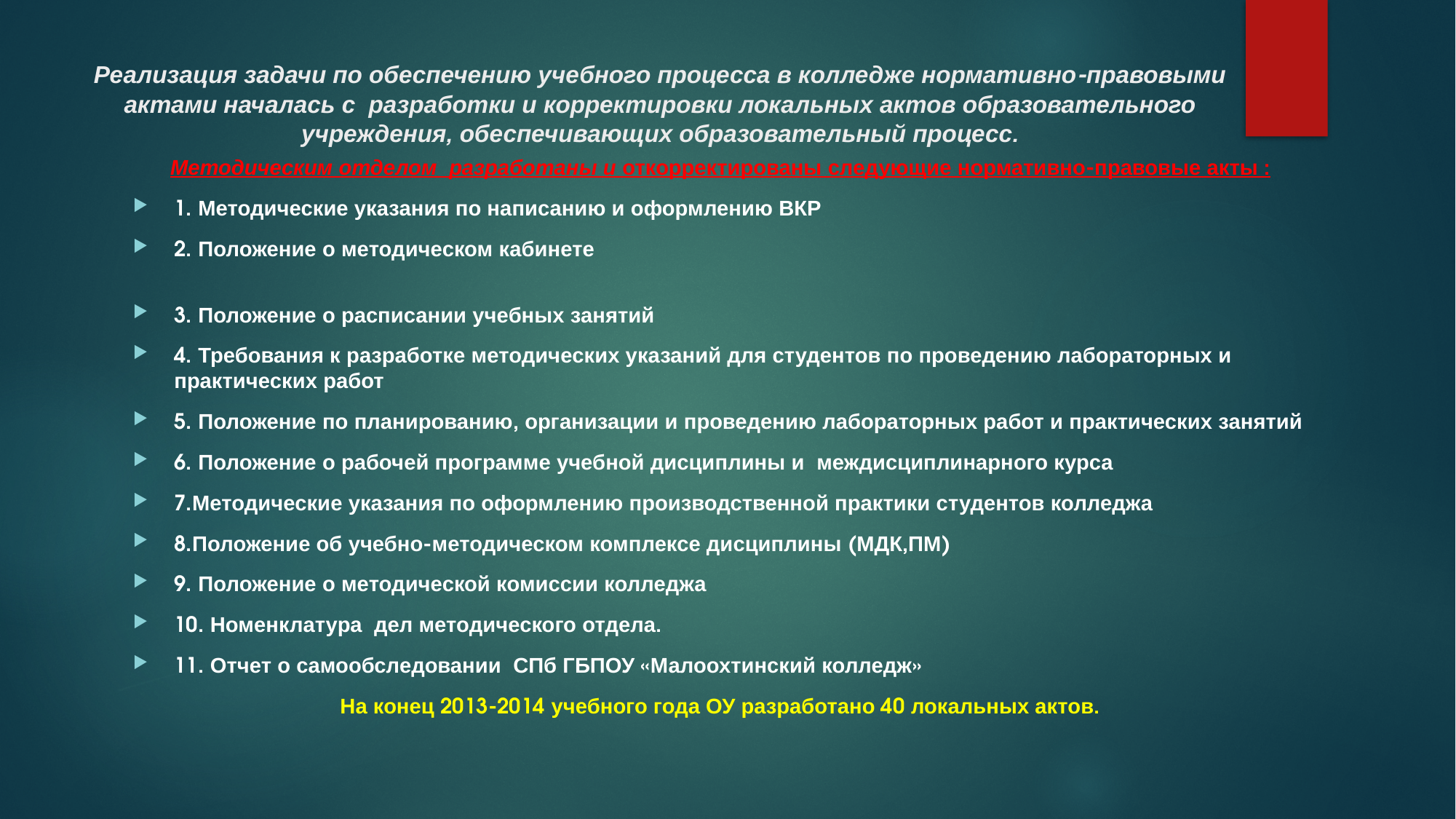

# Реализация задачи по обеспечению учебного процесса в колледже нормативно-правовыми актами началась с  разработки и корректировки локальных актов образовательного учреждения, обеспечивающих образовательный процесс.
Методическим отделом  разработаны и откорректированы следующие нормативно-правовые акты :
1. Методические указания по написанию и оформлению ВКР
2. Положение о методическом кабинете
3. Положение о расписании учебных занятий
4. Требования к разработке методических указаний для студентов по проведению лабораторных и практических работ
5. Положение по планированию, организации и проведению лабораторных работ и практических занятий
6. Положение о рабочей программе учебной дисциплины и  междисциплинарного курса
7.Методические указания по оформлению производственной практики студентов колледжа
8.Положение об учебно-методическом комплексе дисциплины (МДК,ПМ)
9. Положение о методической комиссии колледжа
10. Номенклатура  дел методического отдела.
11. Отчет о самообследовании  СПб ГБПОУ «Малоохтинский колледж»
На конец 2013-2014 учебного года ОУ разработано 40 локальных актов.